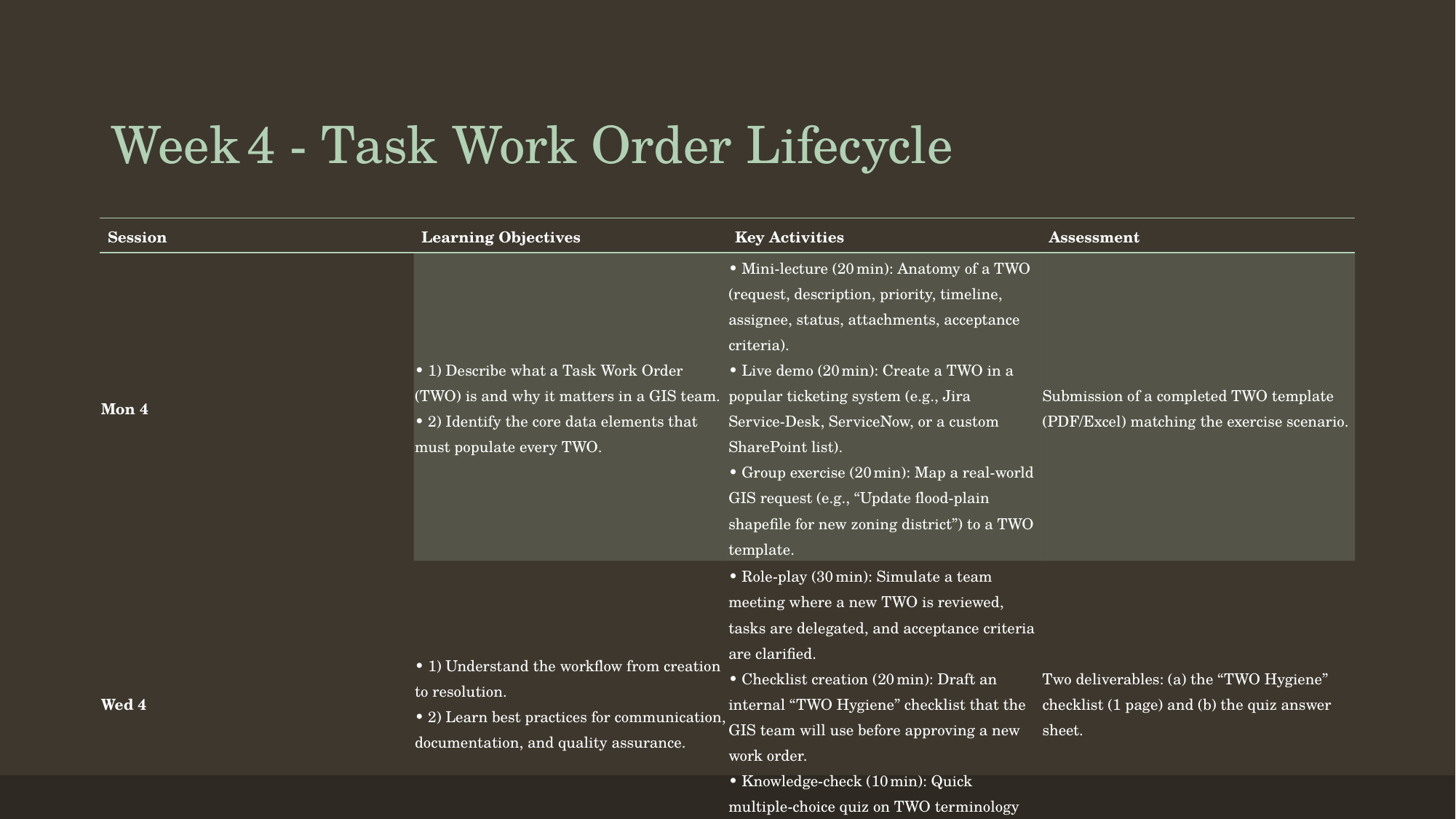

# Week 4 - Task Work Order Lifecycle
| Session | Learning Objectives | Key Activities | Assessment |
| --- | --- | --- | --- |
| Mon 4 | • 1) Describe what a Task Work Order (TWO) is and why it matters in a GIS team. • 2) Identify the core data elements that must populate every TWO. | • Mini‑lecture (20 min): Anatomy of a TWO (request, description, priority, timeline, assignee, status, attachments, acceptance criteria). • Live demo (20 min): Create a TWO in a popular ticketing system (e.g., Jira Service‑Desk, ServiceNow, or a custom SharePoint list). • Group exercise (20 min): Map a real‑world GIS request (e.g., “Update flood‑plain shapefile for new zoning district”) to a TWO template. | Submission of a completed TWO template (PDF/Excel) matching the exercise scenario. |
| Wed 4 | • 1) Understand the workflow from creation to resolution. • 2) Learn best practices for communication, documentation, and quality assurance. | • Role‑play (30 min): Simulate a team meeting where a new TWO is reviewed, tasks are delegated, and acceptance criteria are clarified. • Checklist creation (20 min): Draft an internal “TWO Hygiene” checklist that the GIS team will use before approving a new work order. • Knowledge‑check (10 min): Quick multiple‑choice quiz on TWO terminology and process. | Two deliverables: (a) the “TWO Hygiene” checklist (1 page) and (b) the quiz answer sheet. |